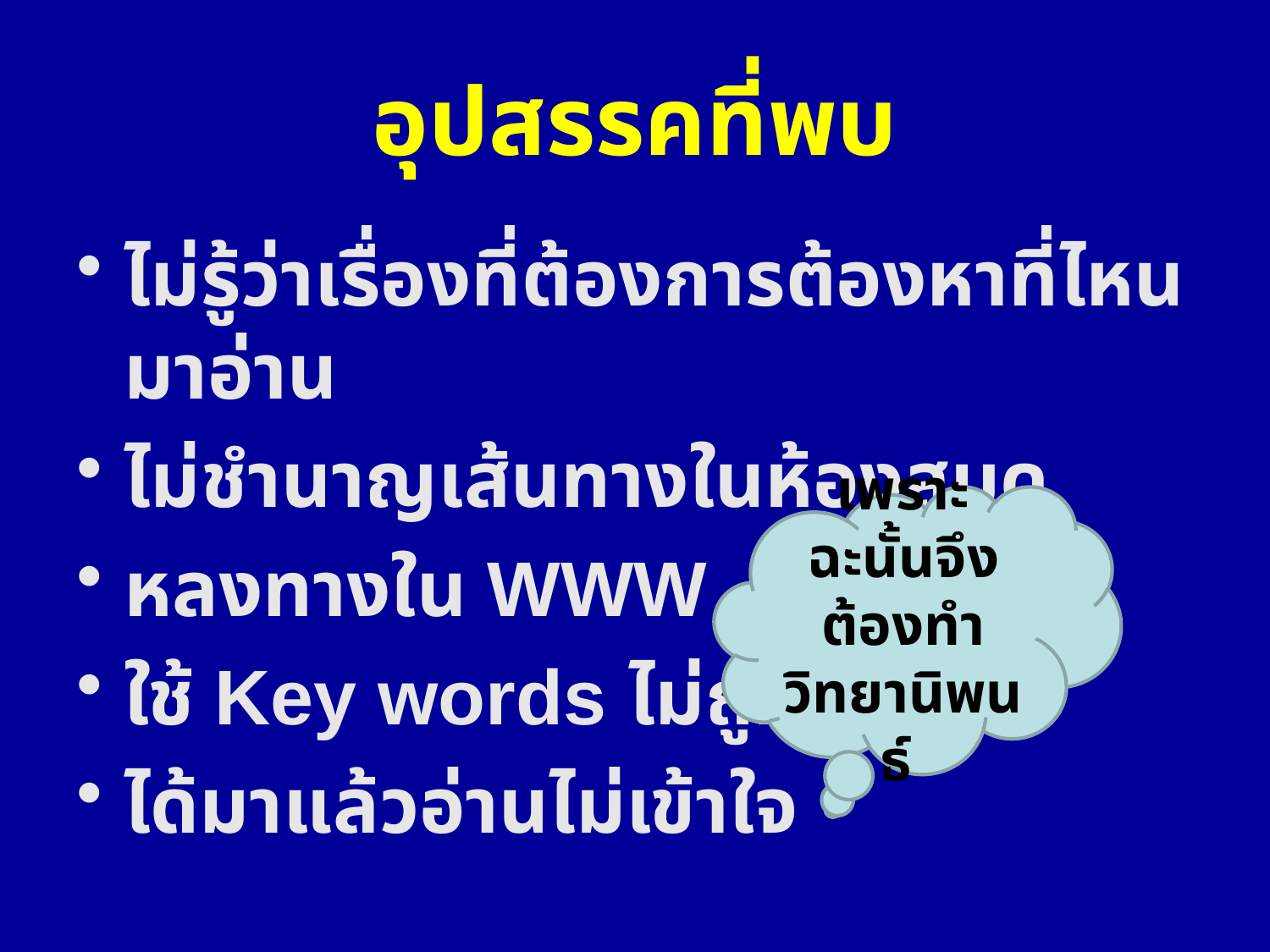

# อุปสรรคที่พบ
ไม่รู้ว่าเรื่องที่ต้องการต้องหาที่ไหนมาอ่าน
ไม่ชำนาญเส้นทางในห้องสมุด
หลงทางใน WWW
ใช้ Key words ไม่ถูก
ได้มาแล้วอ่านไม่เข้าใจ
เพราะฉะนั้นจึงต้องทำวิทยานิพนธ์